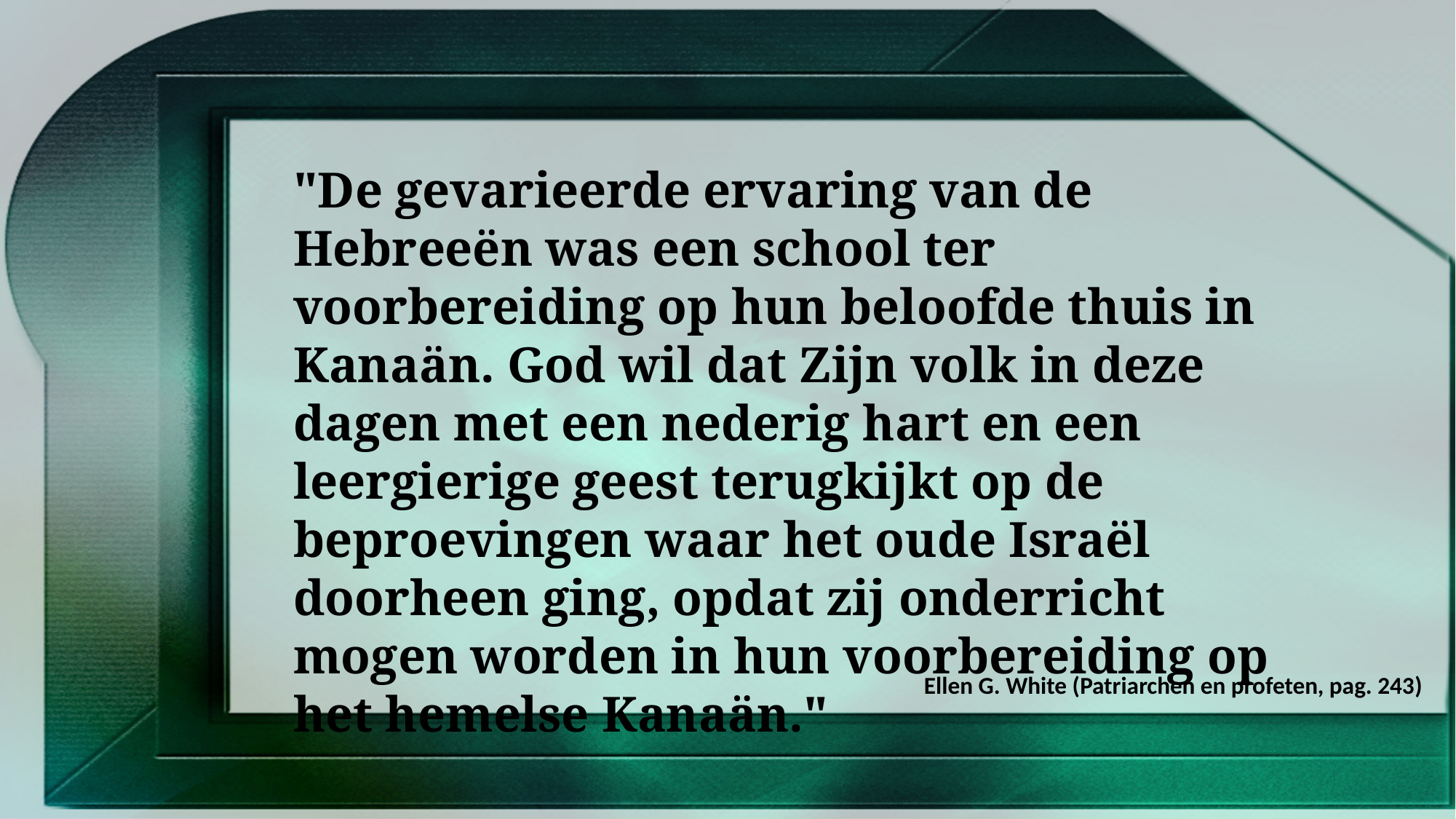

"De gevarieerde ervaring van de Hebreeën was een school ter voorbereiding op hun beloofde thuis in Kanaän. God wil dat Zijn volk in deze dagen met een nederig hart en een leergierige geest terugkijkt op de beproevingen waar het oude Israël doorheen ging, opdat zij onderricht mogen worden in hun voorbereiding op het hemelse Kanaän."
Ellen G. White (Patriarchen en profeten, pag. 243)